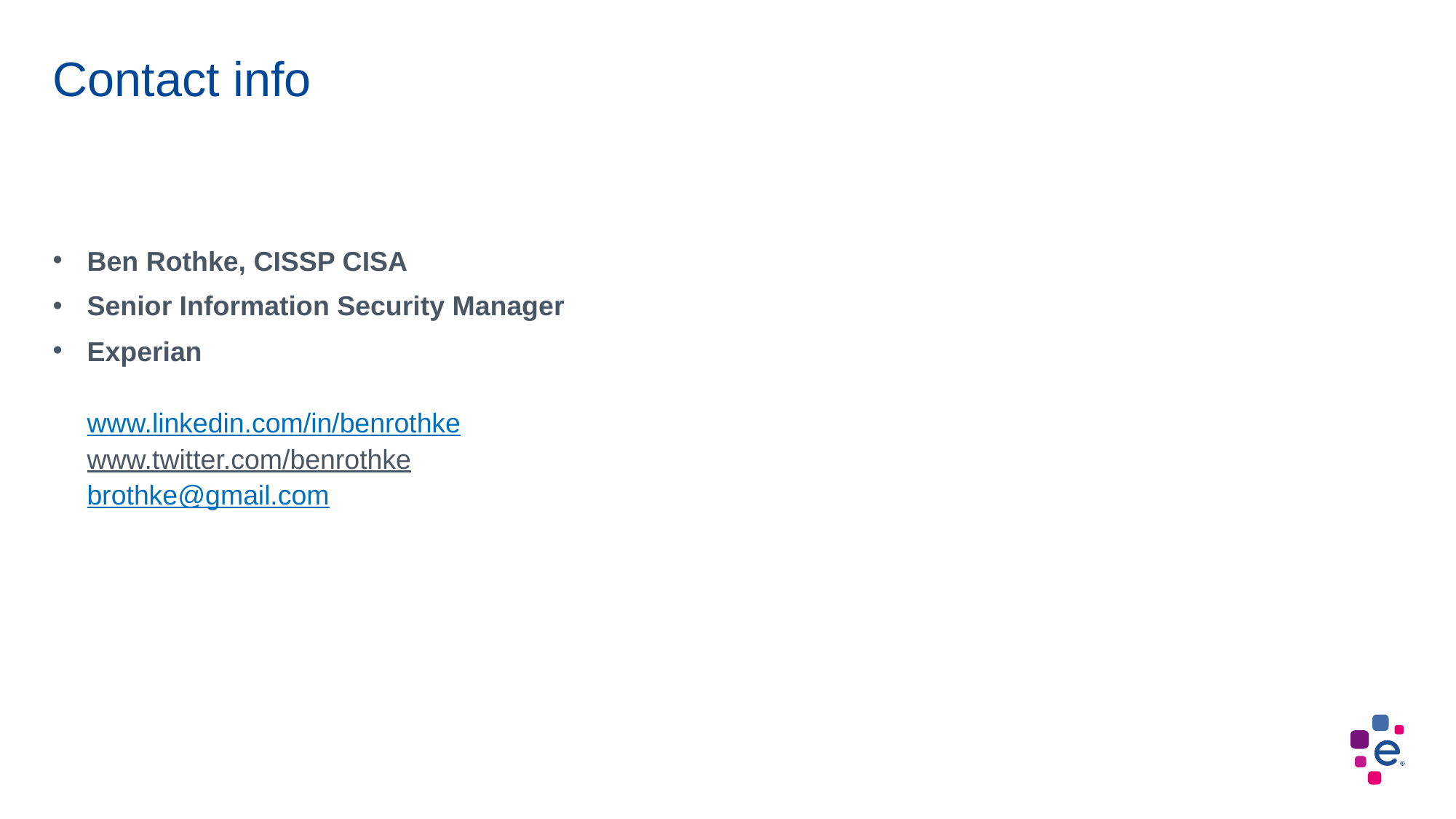

# Contact info
Ben Rothke, CISSP CISA
Senior Information Security Manager
Experian
www.linkedin.com/in/benrothke
www.twitter.com/benrothke
brothke@gmail.com